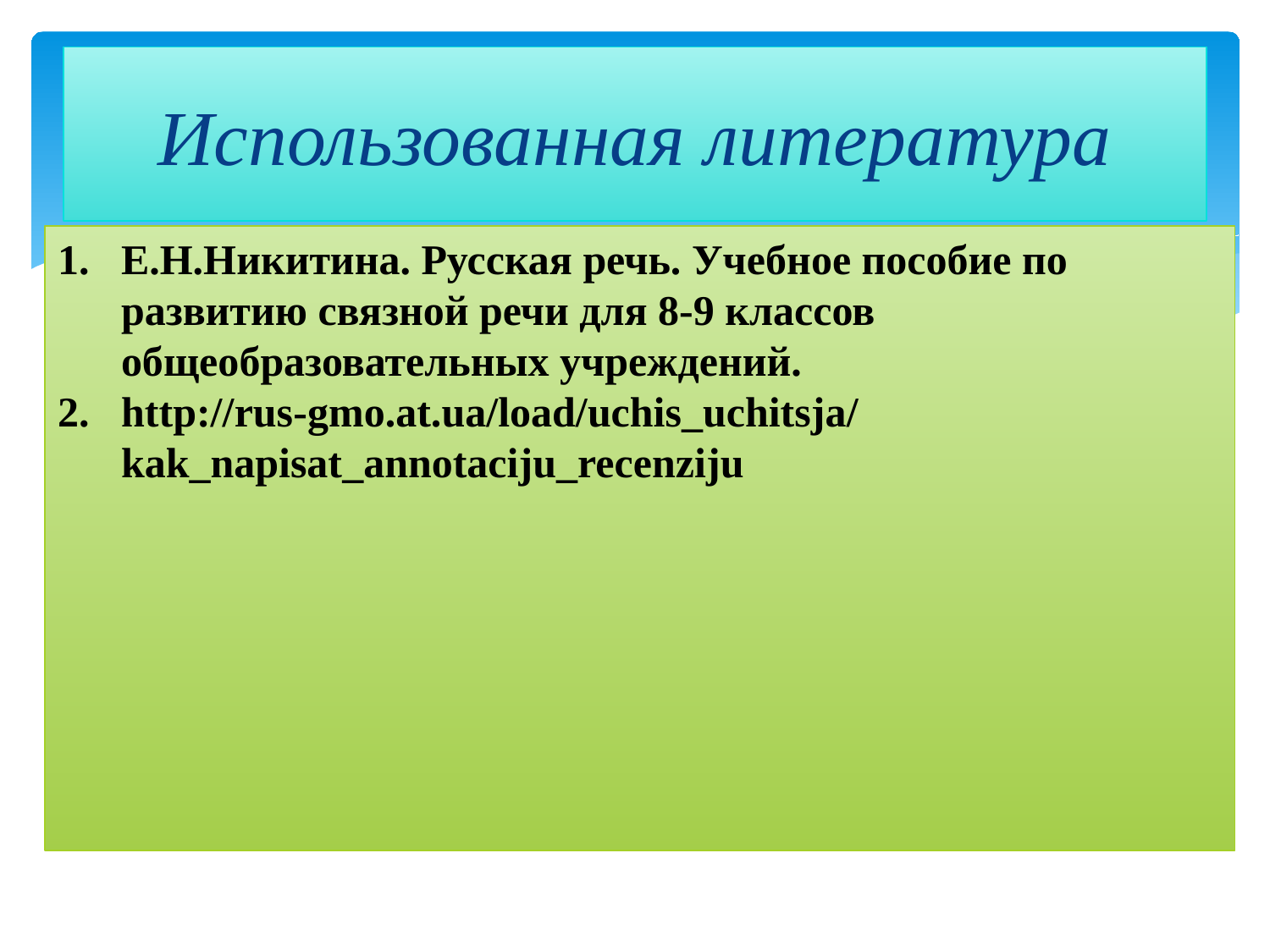

# Использованная литература
Е.Н.Никитина. Русская речь. Учебное пособие по развитию связной речи для 8-9 классов общеобразовательных учреждений.
http://rus-gmo.at.ua/load/uchis_uchitsja/kak_napisat_annotaciju_recenziju